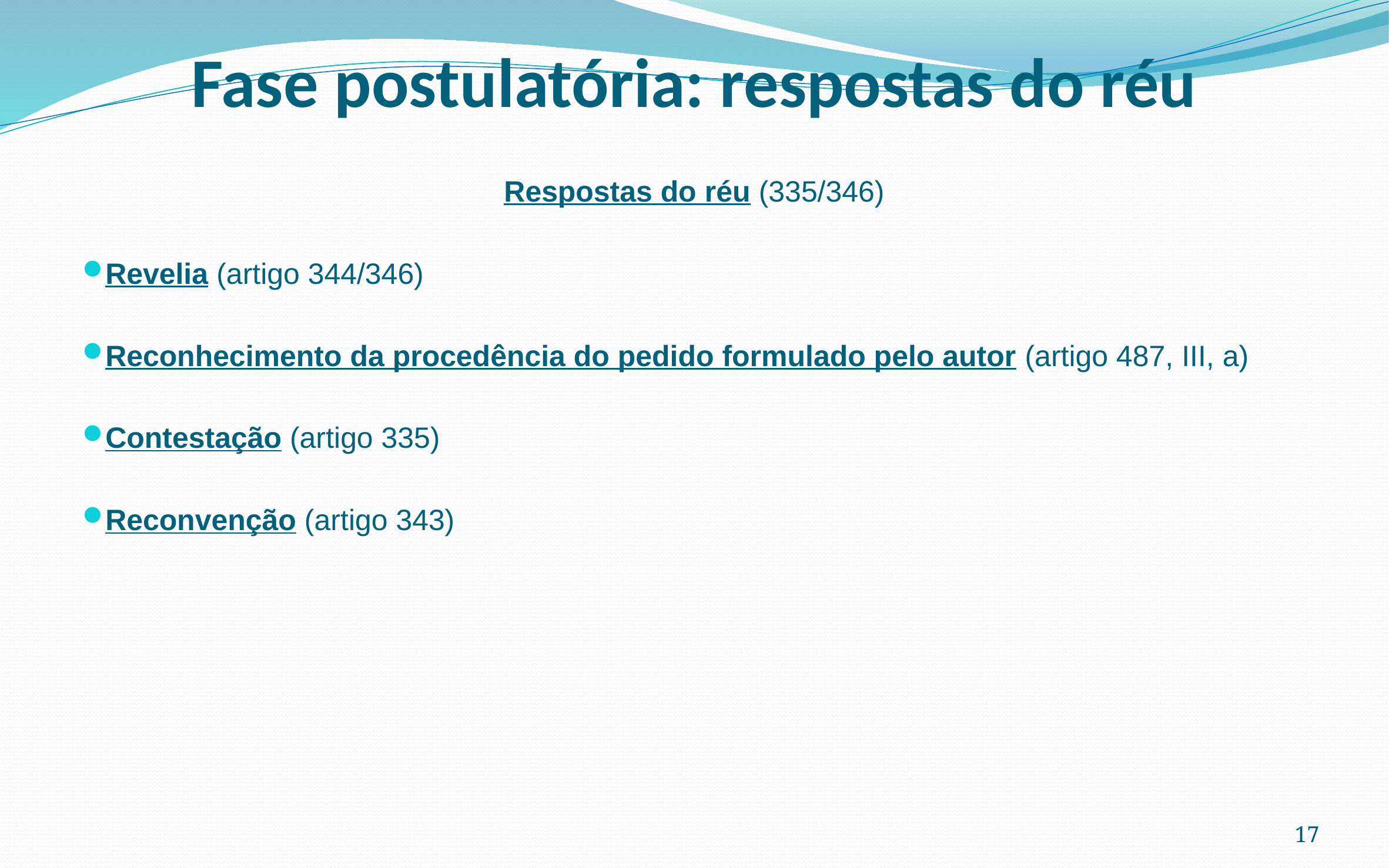

# Fase postulatória: respostas do réu

Respostas do réu (335/346)

Revelia (artigo 344/346)

Reconhecimento da procedência do pedido formulado pelo autor (artigo 487, III, a)

Contestação (artigo 335)

Reconvenção (artigo 343)

17